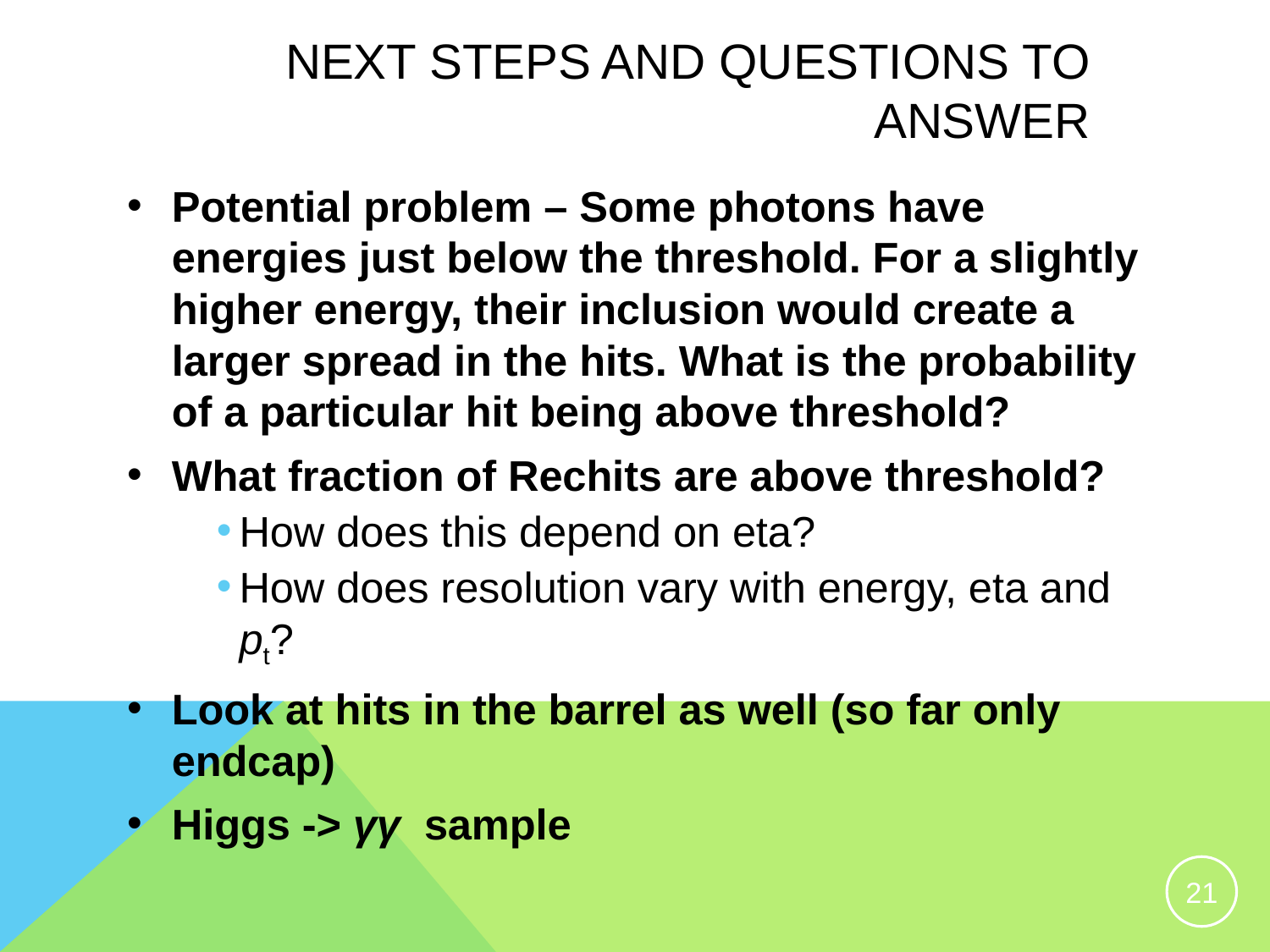

# Next Steps and questions to answer
Potential problem – Some photons have energies just below the threshold. For a slightly higher energy, their inclusion would create a larger spread in the hits. What is the probability of a particular hit being above threshold?
What fraction of Rechits are above threshold?
How does this depend on eta?
How does resolution vary with energy, eta and pt?
Look at hits in the barrel as well (so far only endcap)
Higgs -> γγ  sample
21